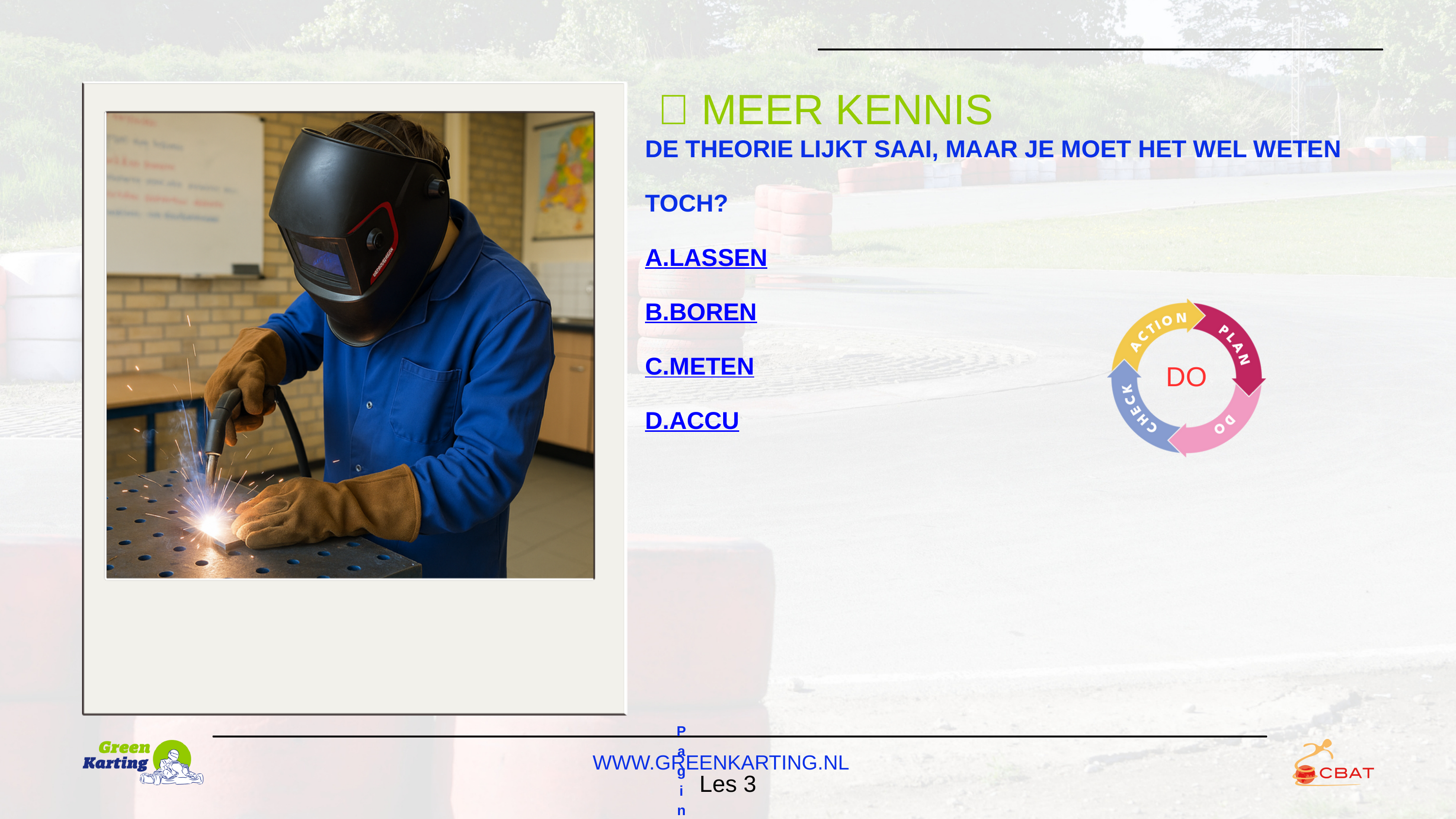

🧪 MEER KENNIS

DE THEORIE LIJKT SAAI, MAAR JE MOET HET WEL WETEN TOCH?
A.LASSEN
B.BOREN
C.METEN
D.ACCU

DO
Pagina 6 van 13

WWW.GREENKARTING.NL
Les 3